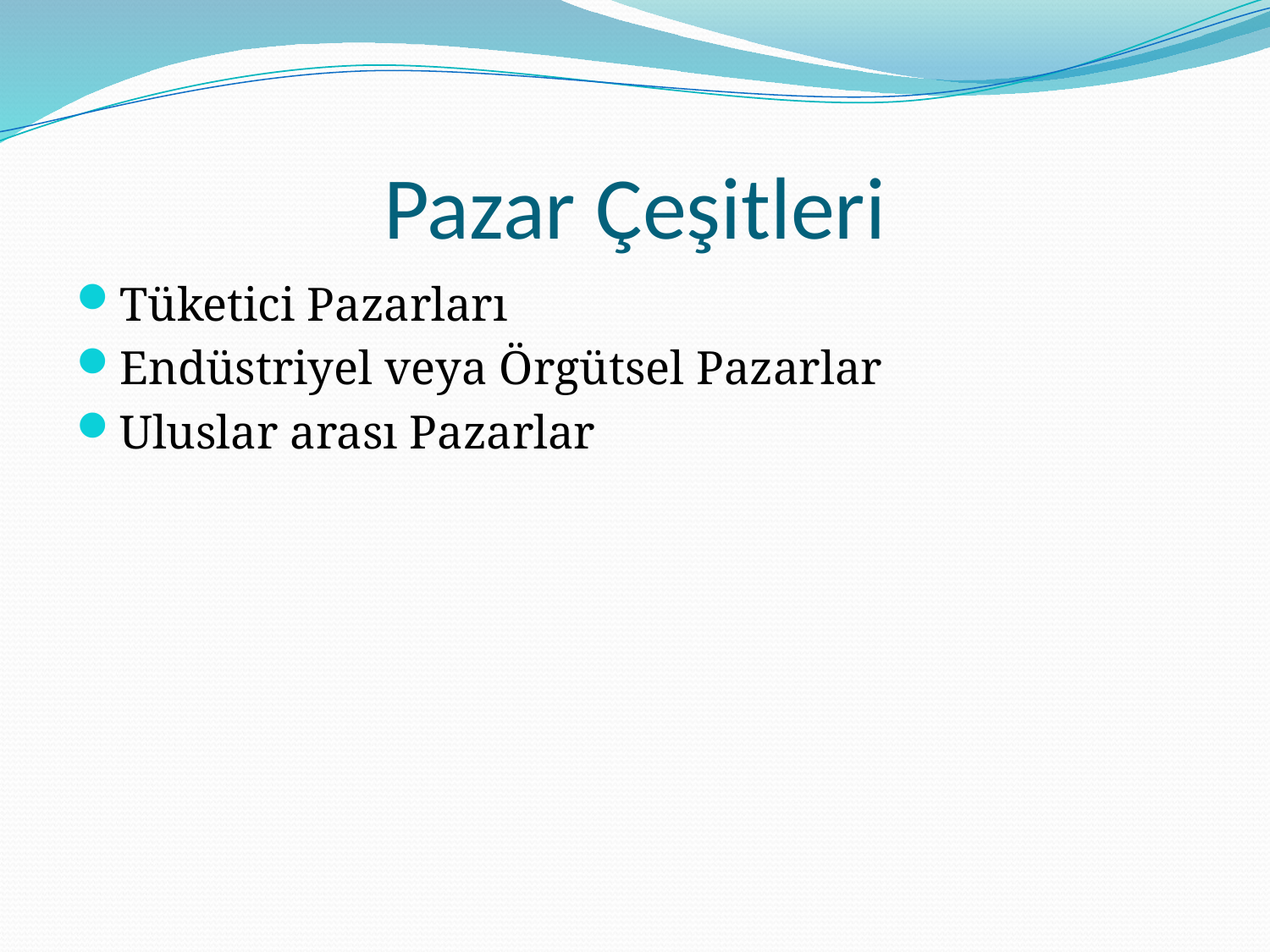

# Pazar Çeşitleri
Tüketici Pazarları
Endüstriyel veya Örgütsel Pazarlar
Uluslar arası Pazarlar